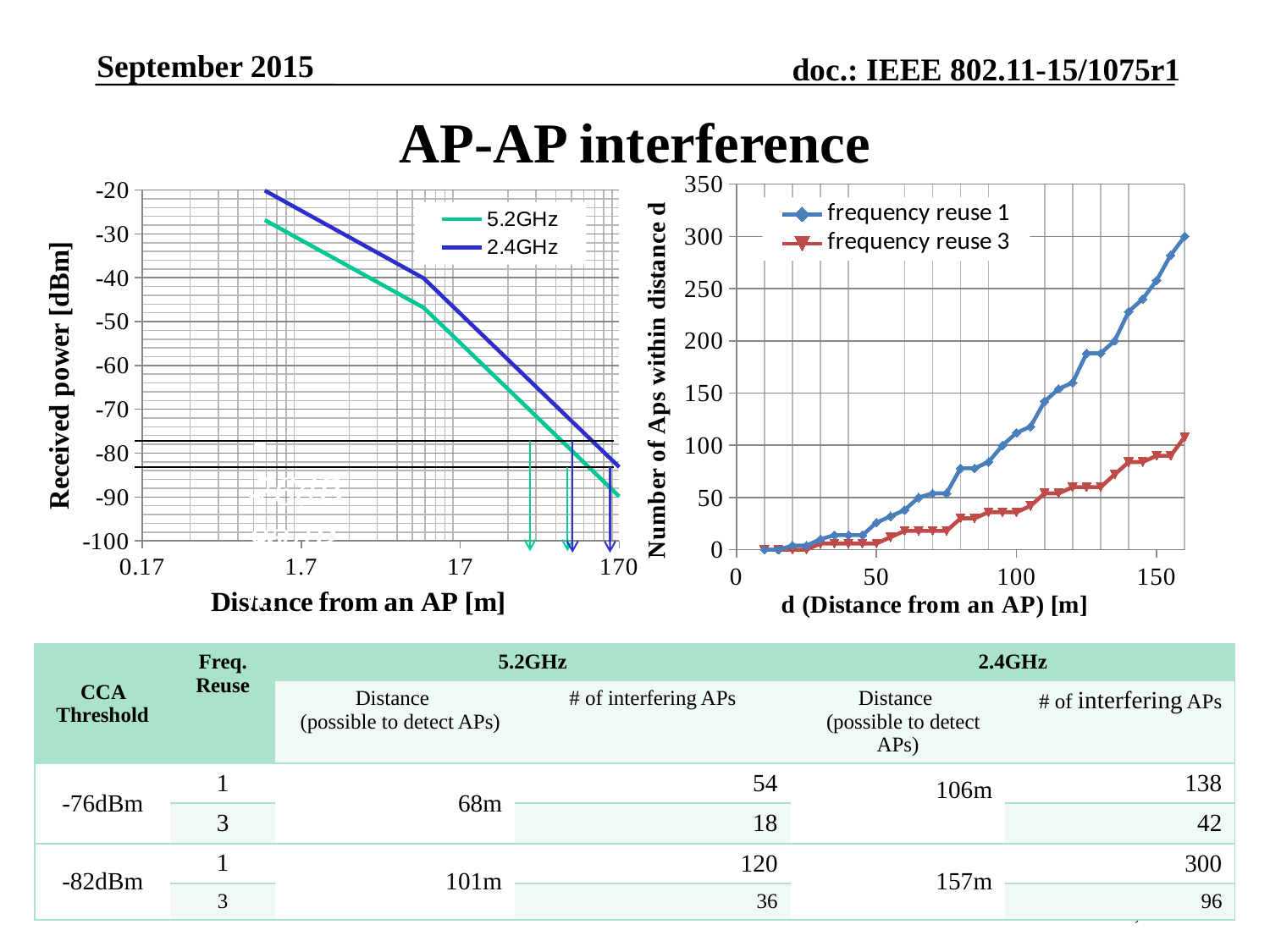

September 2015
# AP-AP interference

### Chart

| Category | frequency reuse 1 | frequency reuse 3 |
|---|---|---|

### Chart

| Category | 5.2GHz | 2.4GHz |
|---|---|---|
-76dBm
-82dBm
| CCA Threshold | Freq. Reuse | 5.2GHz |  | 2.4GHz |  |
| --- | --- | --- | --- | --- | --- |
|  |  | Distance (possible to detect APs) | # of interfering APs | Distance (possible to detect APs) | # of interfering APs |
| -76dBm | 1 | 68m | 54 | 106m | 138 |
|  | 3 |  | 18 |  | 42 |
| -82dBm | 1 | 101m | 120 | 157m | 300 |
|  | 3 |  | 36 |  | 96 |
Slide 12
Yasuhiko Inoue, NTT